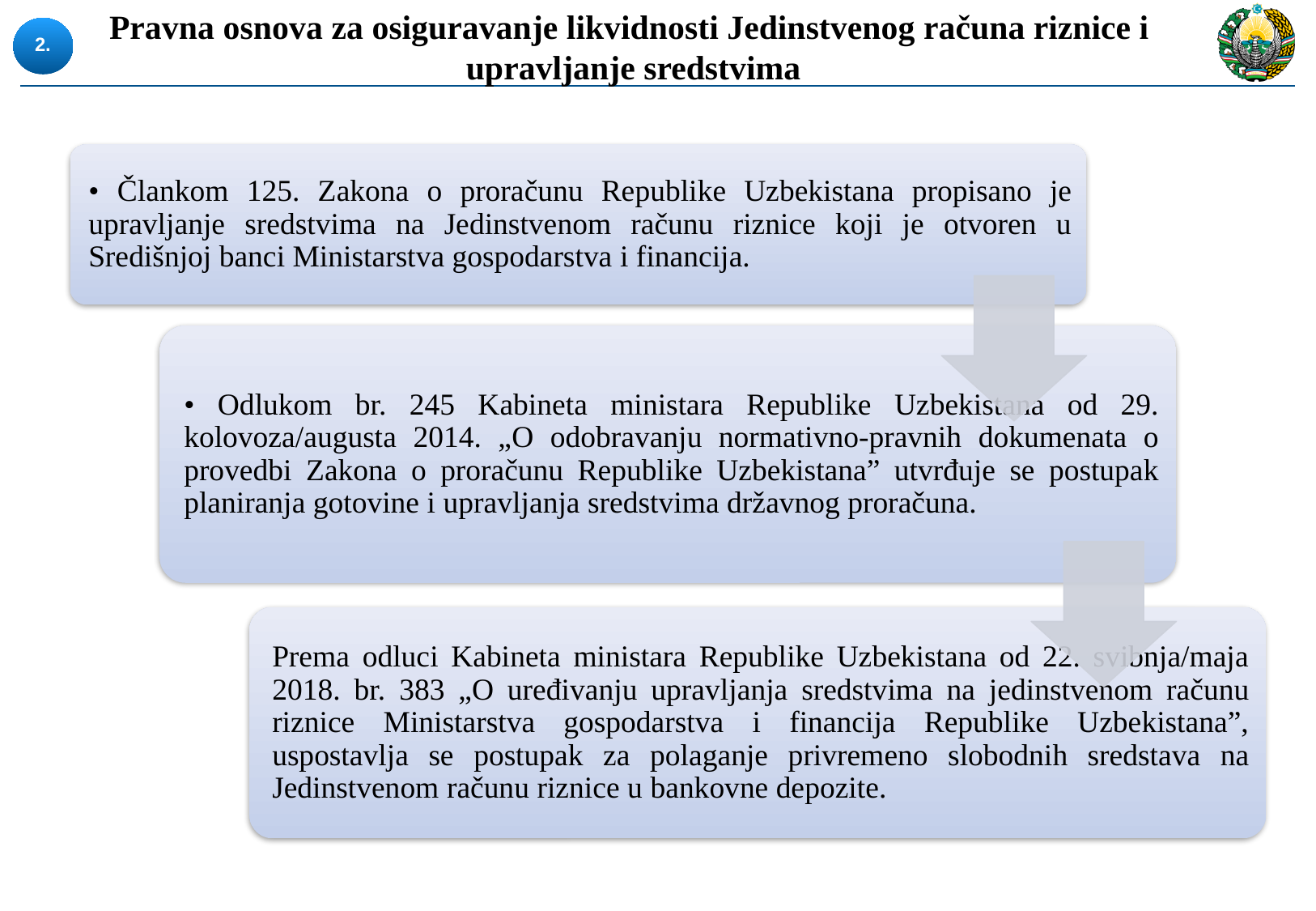

# Pravna osnova za osiguravanje likvidnosti Jedinstvenog računa riznice i upravljanje sredstvima

2.
• Člankom 125. Zakona o proračunu Republike Uzbekistana propisano je upravljanje sredstvima na Jedinstvenom računu riznice koji je otvoren u Središnjoj banci Ministarstva gospodarstva i financija.
• Odlukom br. 245 Kabineta ministara Republike Uzbekistana od 29. kolovoza/augusta 2014. „O odobravanju normativno-pravnih dokumenata o provedbi Zakona o proračunu Republike Uzbekistana” utvrđuje se postupak planiranja gotovine i upravljanja sredstvima državnog proračuna.
Prema odluci Kabineta ministara Republike Uzbekistana od 22. svibnja/maja 2018. br. 383 „O uređivanju upravljanja sredstvima na jedinstvenom računu riznice Ministarstva gospodarstva i financija Republike Uzbekistana”, uspostavlja se postupak za polaganje privremeno slobodnih sredstava na Jedinstvenom računu riznice u bankovne depozite.